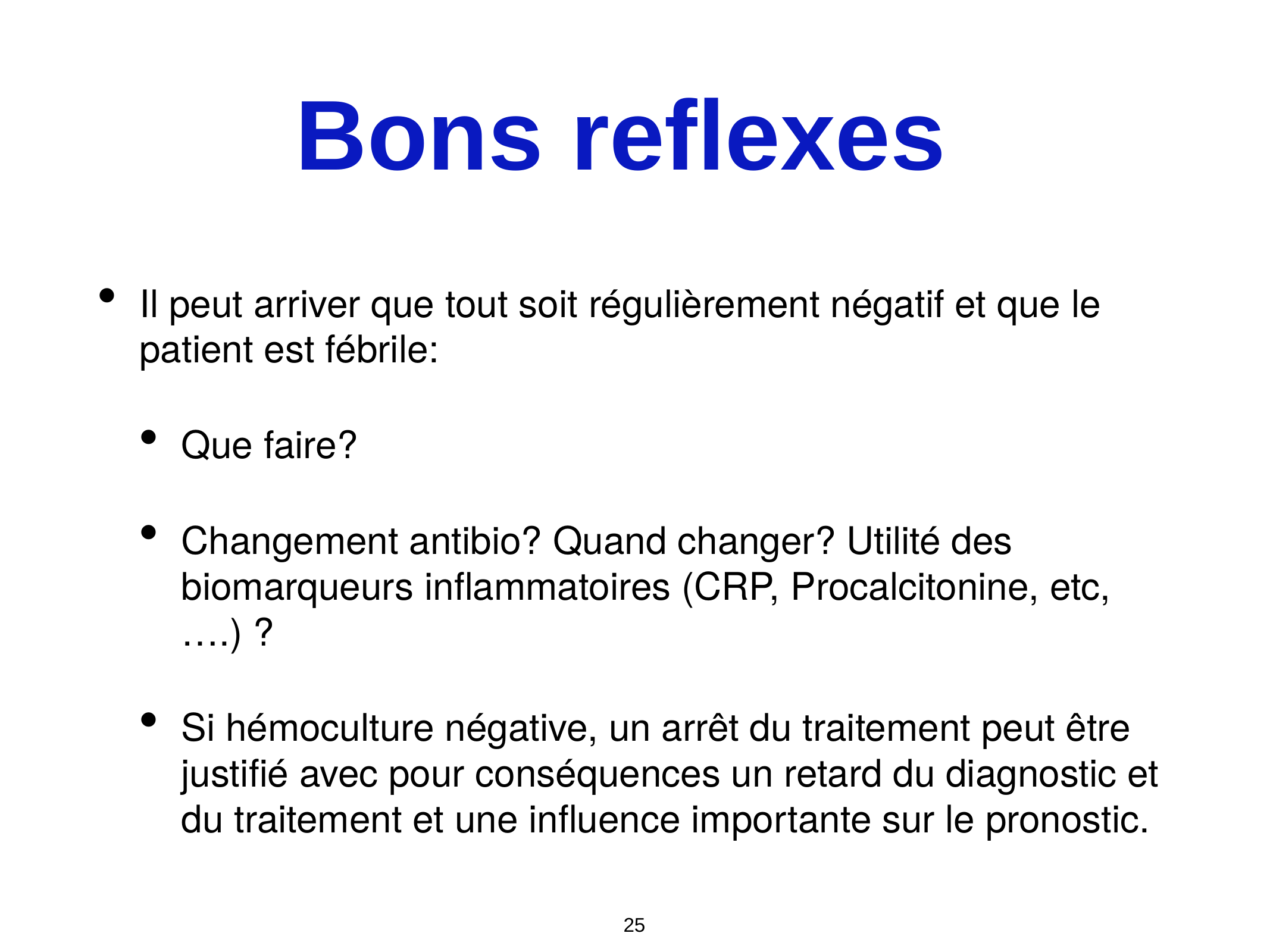

# Bons reflexes
Il peut arriver que tout soit régulièrement négatif et que le patient est fébrile:
Que faire?
Changement antibio? Quand changer? Utilité des biomarqueurs inflammatoires (CRP, Procalcitonine, etc, ….) ?
Si hémoculture négative, un arrêt du traitement peut être justifié avec pour conséquences un retard du diagnostic et du traitement et une influence importante sur le pronostic.
25